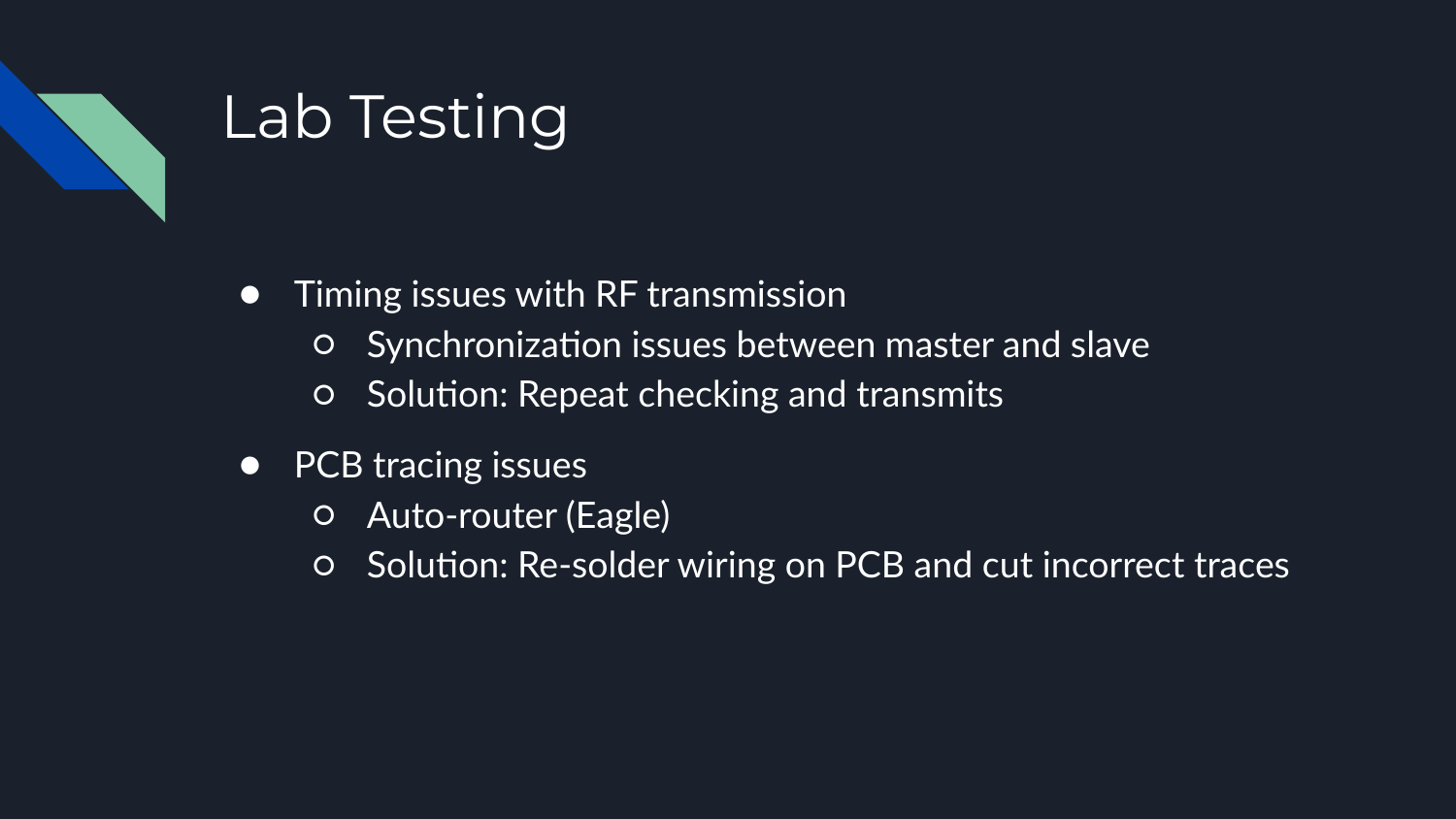

# Lab Testing
Timing issues with RF transmission
Synchronization issues between master and slave
Solution: Repeat checking and transmits
PCB tracing issues
Auto-router (Eagle)
Solution: Re-solder wiring on PCB and cut incorrect traces